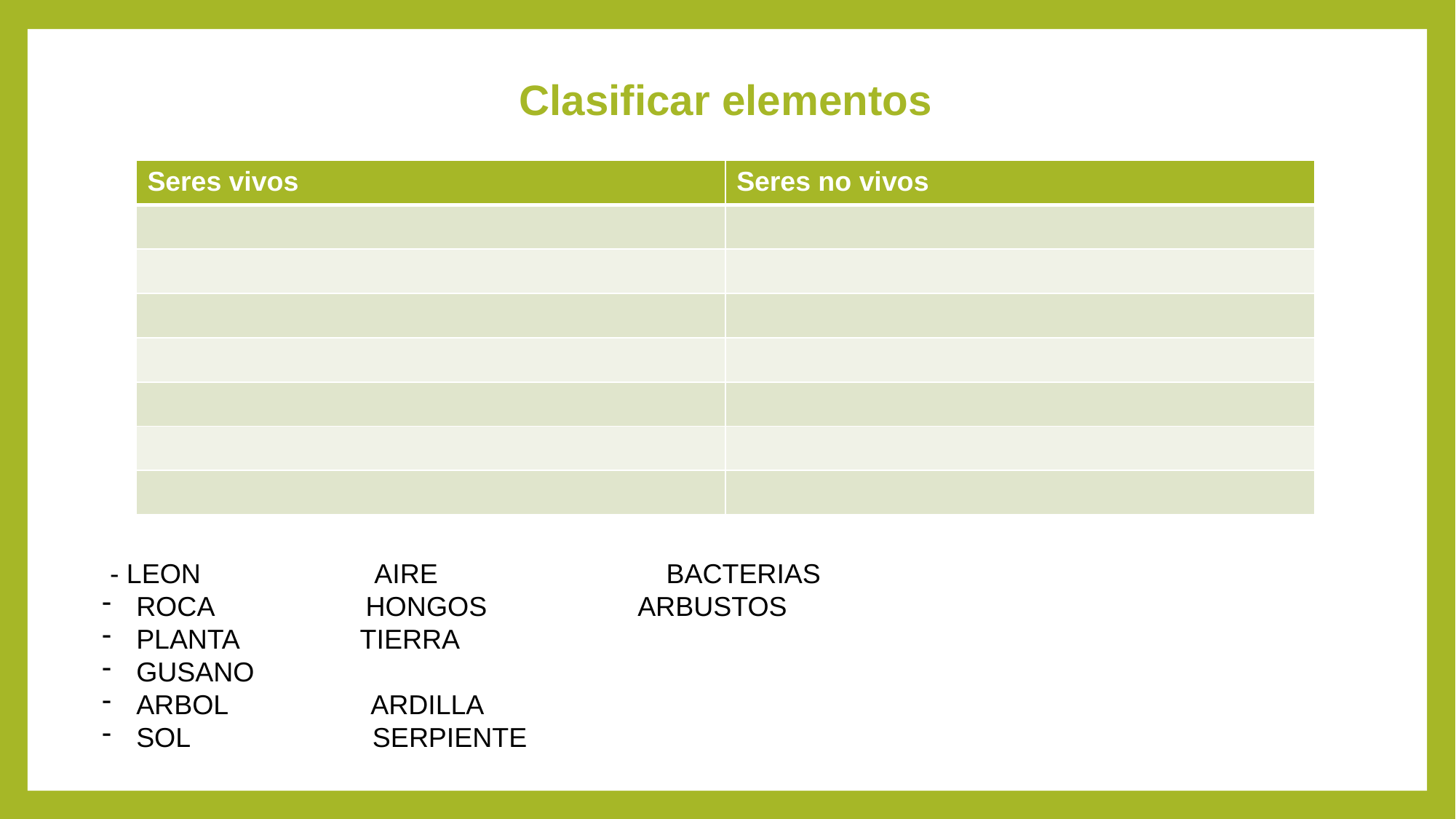

# Clasificar elementos
| Seres vivos | Seres no vivos |
| --- | --- |
|  |  |
|  |  |
|  |  |
|  |  |
|  |  |
|  |  |
|  |  |
 - LEON                       AIRE                              BACTERIAS
ROCA                    HONGOS                    ARBUSTOS
PLANTA                TIERRA
GUSANO
ARBOL                   ARDILLA
SOL                        SERPIENTE